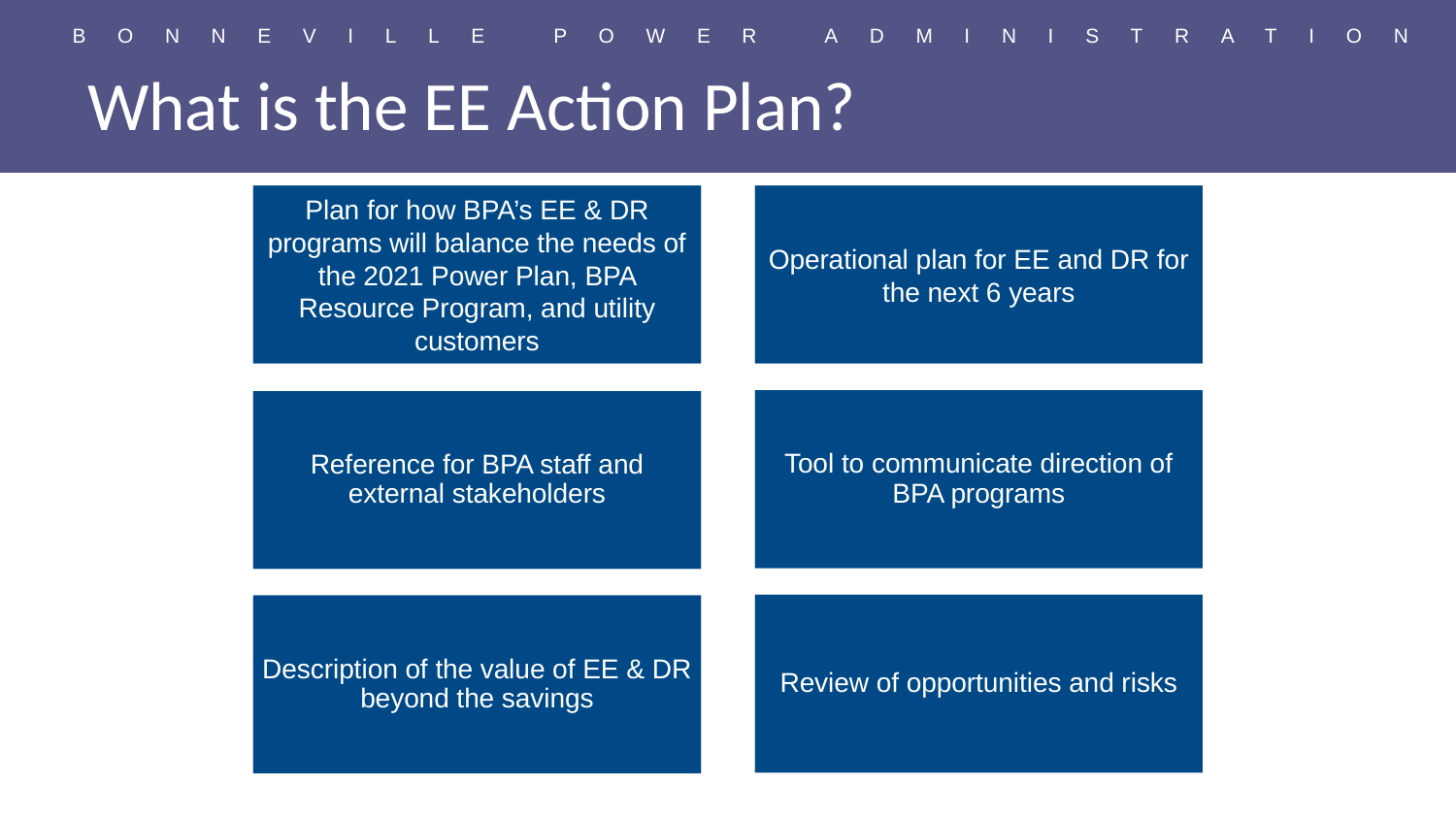

# What is the EE Action Plan?

Plan for how BPA’s EE & DR programs will balance the needs of the 2021 Power Plan, BPA Resource Program, and utility customers

Operational plan for EE and DR for the next 6 years

Tool to communicate direction of BPA programs

Reference for BPA staff and external stakeholders

Review of opportunities and risks

Description of the value of EE & DR beyond the savings